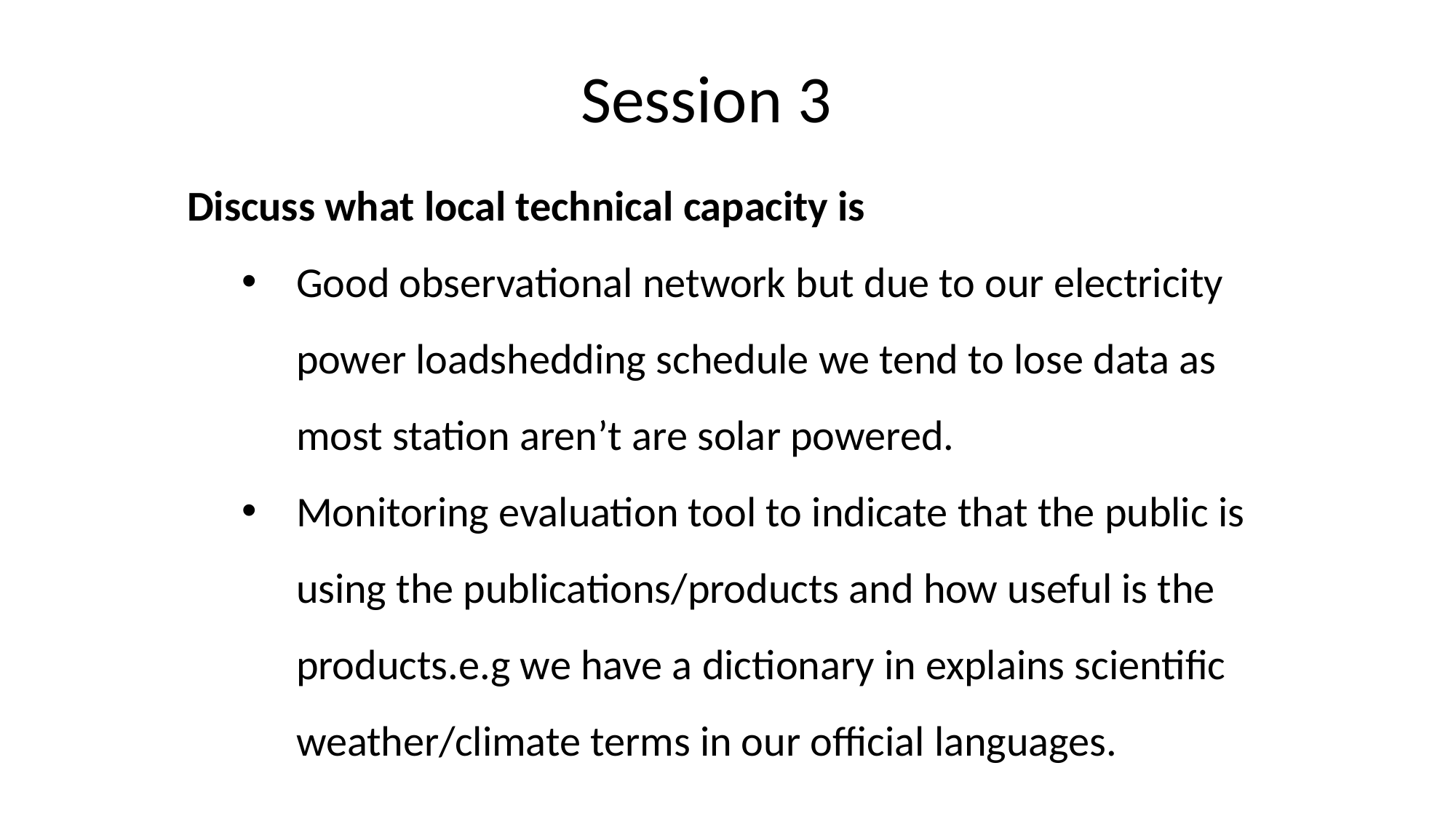

Session 3
Discuss what local technical capacity is
Good observational network but due to our electricity power loadshedding schedule we tend to lose data as most station aren’t are solar powered.
Monitoring evaluation tool to indicate that the public is using the publications/products and how useful is the products.e.g we have a dictionary in explains scientific weather/climate terms in our official languages.